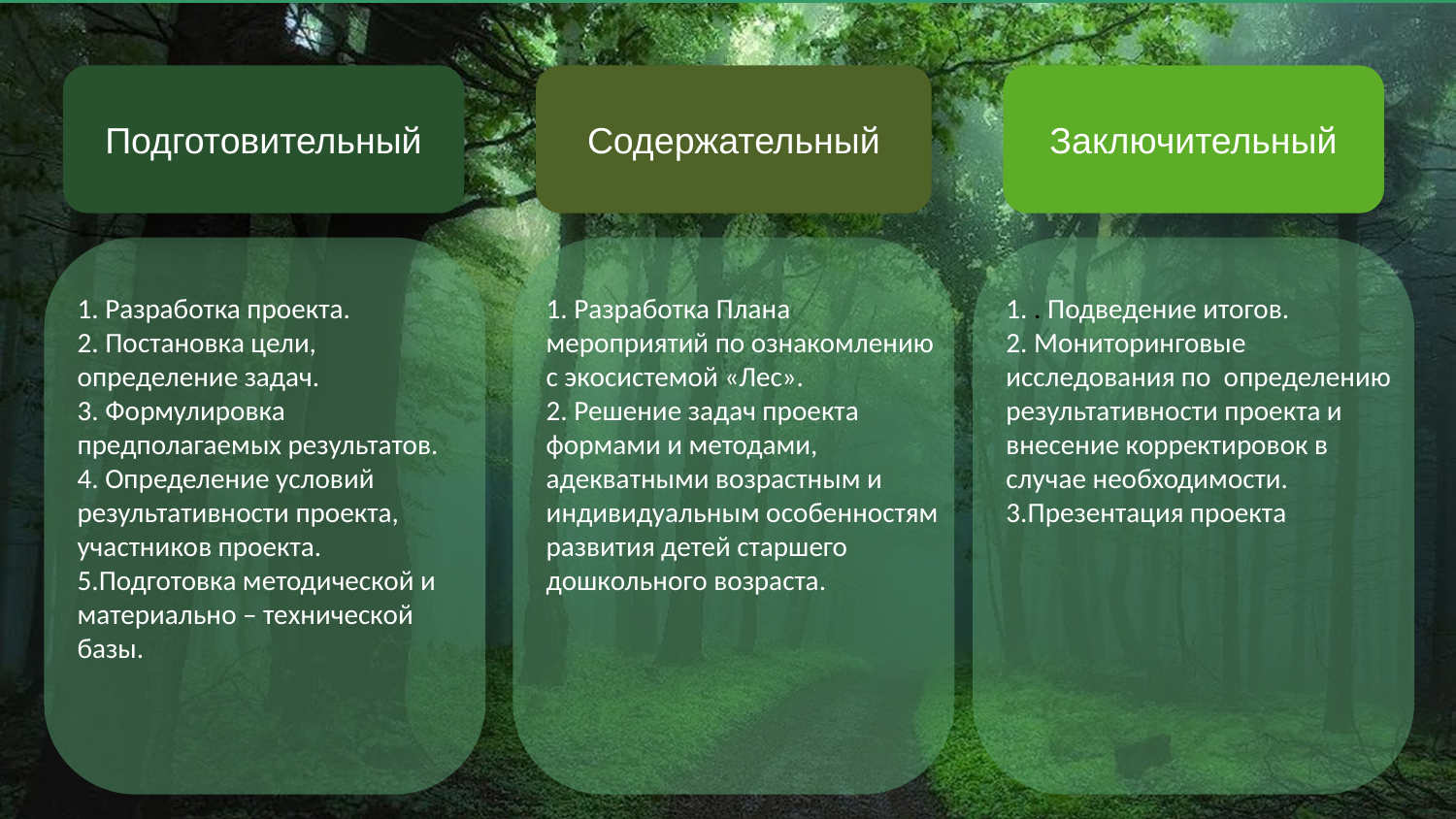

Подготовительный
Содержательный
Заключительный

1. Разработка проекта.
2. Постановка цели, определение задач.
3. Формулировка предполагаемых результатов.
4. Определение условий результативности проекта, участников проекта.
5.Подготовка методической и материально – технической базы.

1. Разработка Плана мероприятий по ознакомлению с экосистемой «Лес».
2. Решение задач проекта формами и методами, адекватными возрастным и индивидуальным особенностям развития детей старшего дошкольного возраста.

1. . Подведение итогов.
2. Мониторинговые исследования по  определению результативности проекта и внесение корректировок в случае необходимости.
3.Презентация проекта